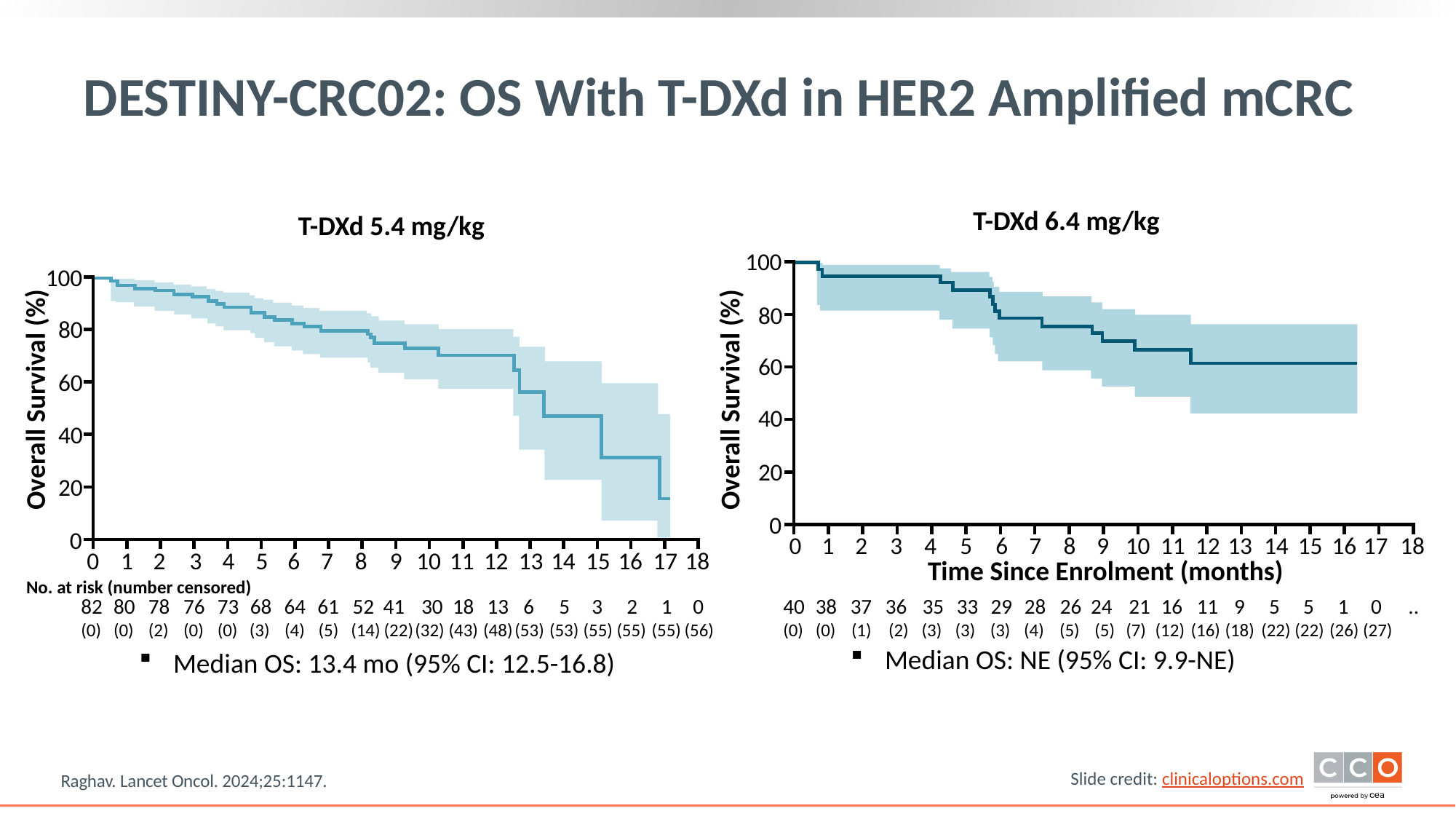

# DESTINY-CRC02: OS With T-DXd in HER2 Amplified mCRC
T-DXd 6.4 mg/kg
T-DXd 5.4 mg/kg
100
100

80
80
60
60
Overall Survival (%)
Overall Survival (%)
40
40
20
20
0
0
0
1
2
3
4
5
6
7
8
9
10
11
12
13
14
15
16
17
18
0
1
2
3
4
5
6
7
8
9
10
11
12
13
14
15
16
17
18
Time Since Enrolment (months)
No. at risk (number censored)
82	80	78	76	73	68	64	61	52	41	30	18	13	6	5	3	2	1	0
(0)	(0)	(2)	(0)	(0)	(3)	(4)	(5)	(14)	(22)	(32)	(43)	(48)	(53)	(53)	(55)	(55)	(55)	(56)
40	38	37	36	35	33	29	28	26	24	21	16	11	9	5	5	1	0	..
(0)	(0)	(1)	(2)	(3)	(3)	(3)	(4)	(5)	(5)	(7)	(12)	(16)	(18)	(22)	(22)	(26)	(27)
Median OS: NE (95% CI: 9.9-NE)
Median OS: 13.4 mo (95% CI: 12.5-16.8)
Raghav. Lancet Oncol. 2024;25:1147.